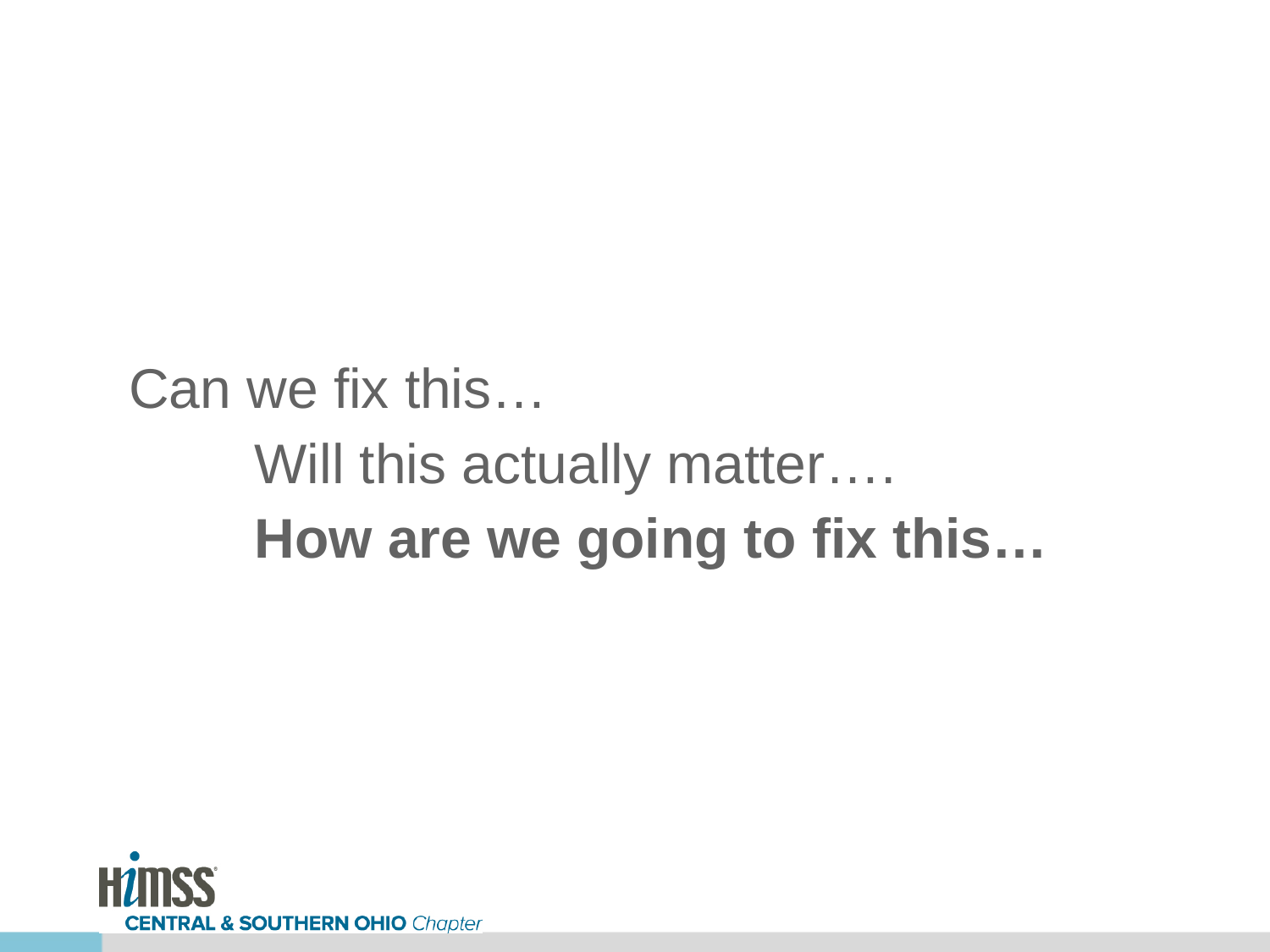

Can we fix this…
	Will this actually matter….
		How are we going to fix this…